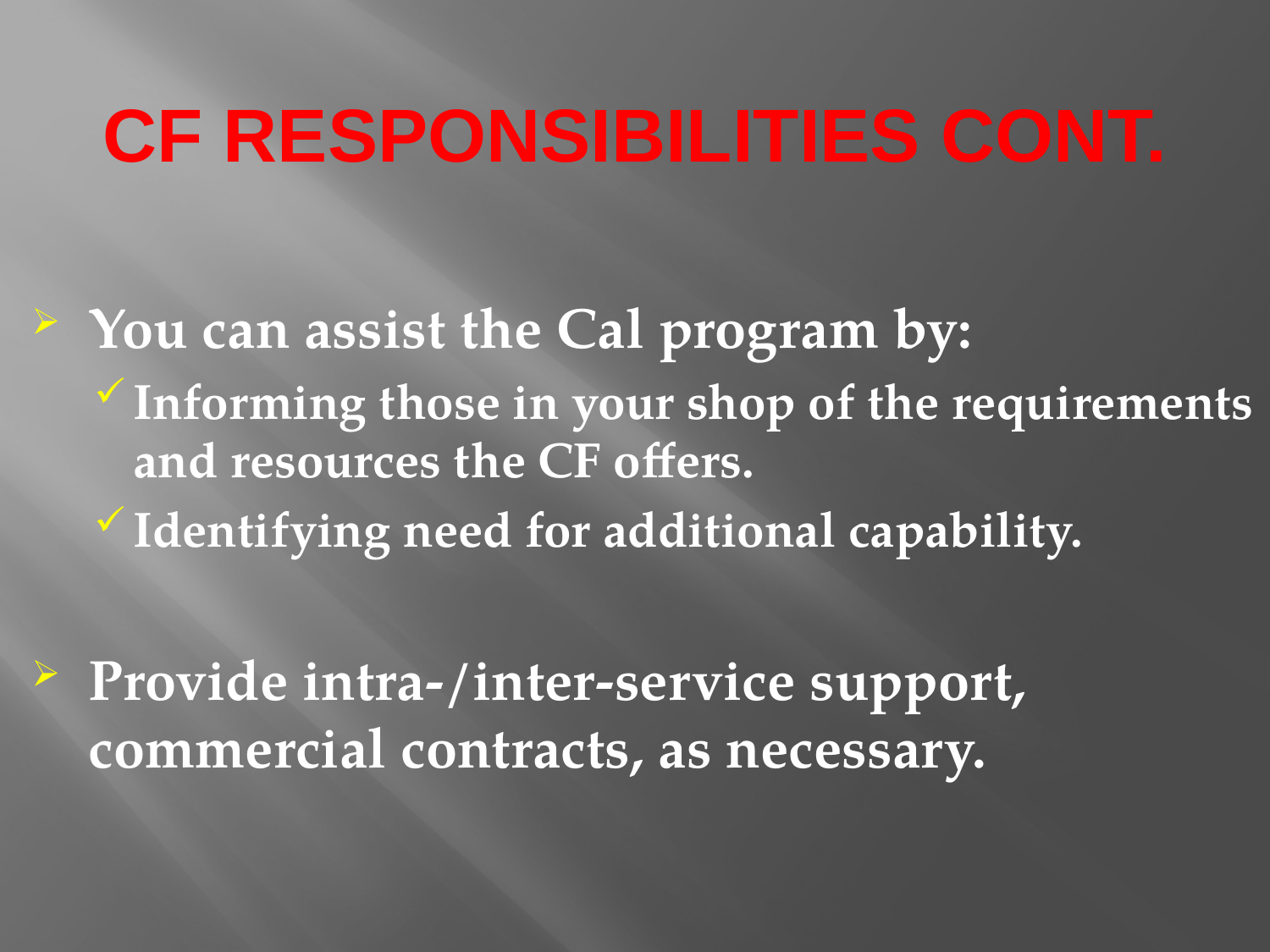

# CF RESPONSIBILITIES CONT.
You can assist the Cal program by:
Informing those in your shop of the requirements and resources the CF offers.
Identifying need for additional capability.

Provide intra-/inter-service support, commercial contracts, as necessary.